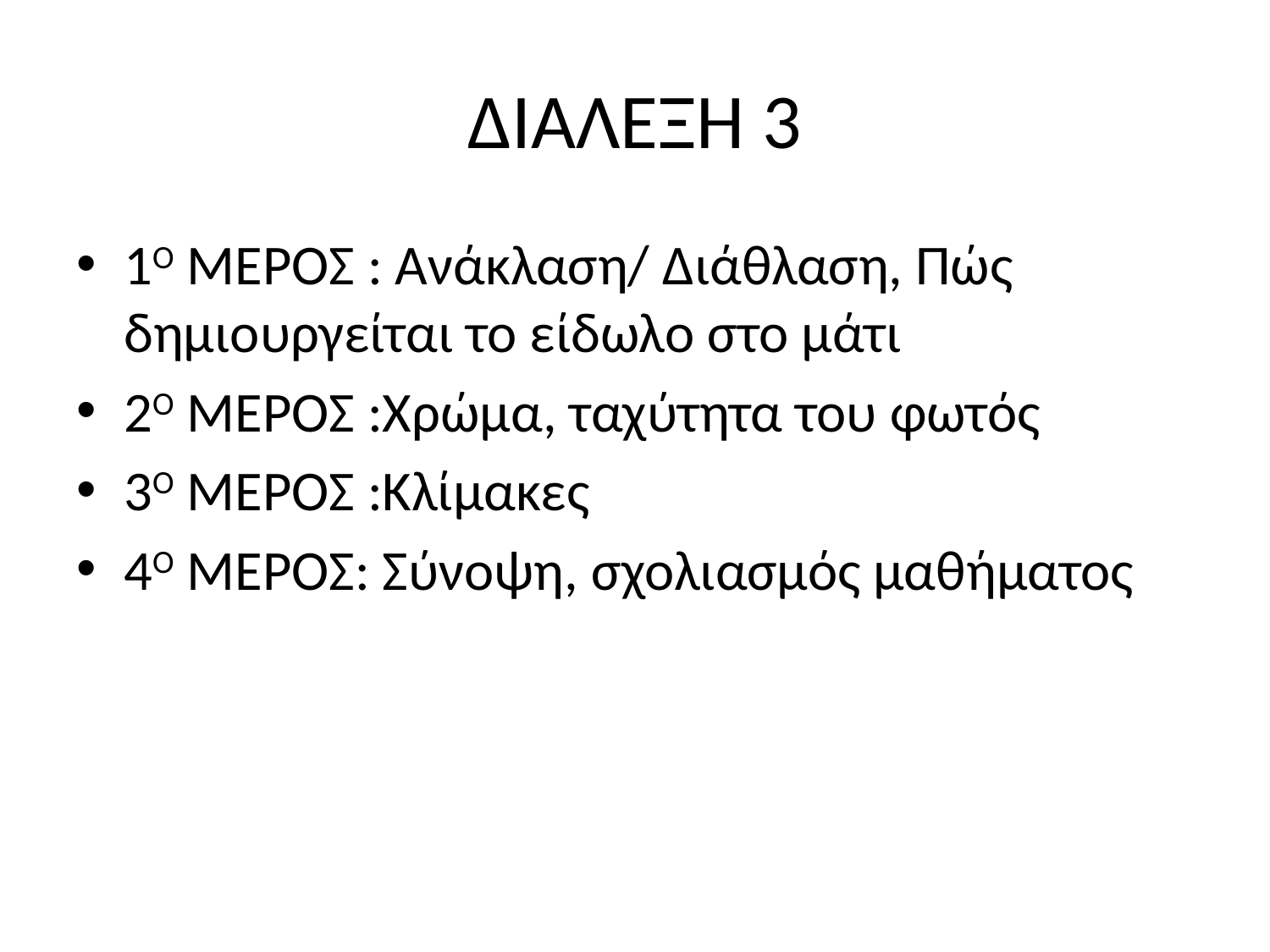

# ΔΙΑΛΕΞΗ 3
1Ο ΜΕΡΟΣ : Ανάκλαση/ Διάθλαση, Πώς δημιουργείται το είδωλο στο μάτι
2Ο ΜΕΡΟΣ :Χρώμα, ταχύτητα του φωτός
3Ο ΜΕΡΟΣ :Κλίμακες
4Ο ΜΕΡΟΣ: Σύνοψη, σχολιασμός μαθήματος